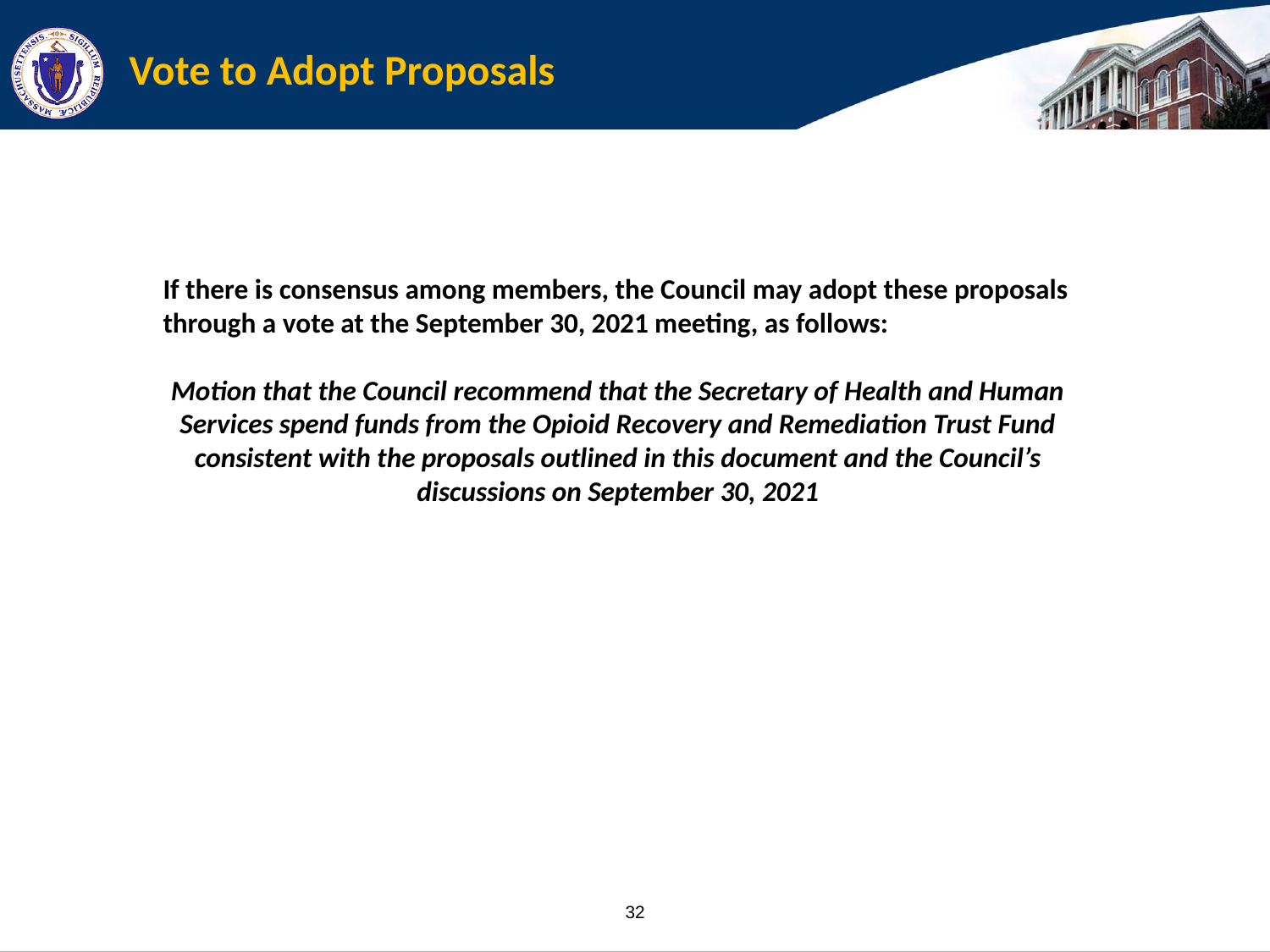

# Vote to Adopt Proposals
If there is consensus among members, the Council may adopt these proposals through a vote at the September 30, 2021 meeting, as follows:

Motion that the Council recommend that the Secretary of Health and Human Services spend funds from the Opioid Recovery and Remediation Trust Fund consistent with the proposals outlined in this document and the Council’s discussions on September 30, 2021